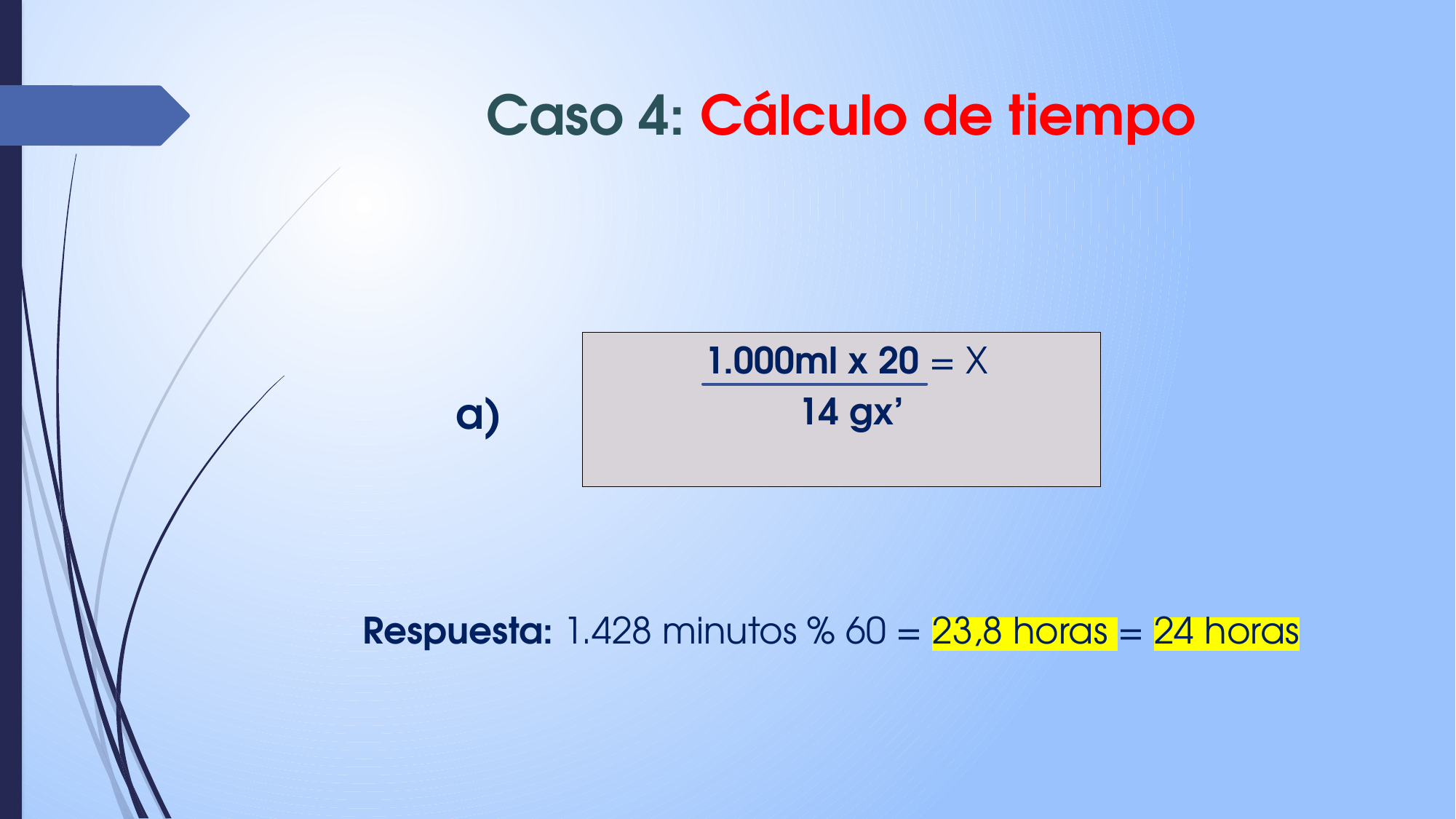

# Caso 4: Cálculo de tiempo

a)
 1.000ml x 20 = X
  14 gx’

Respuesta: 1.428 minutos % 60 = 23,8 horas = 24 horas